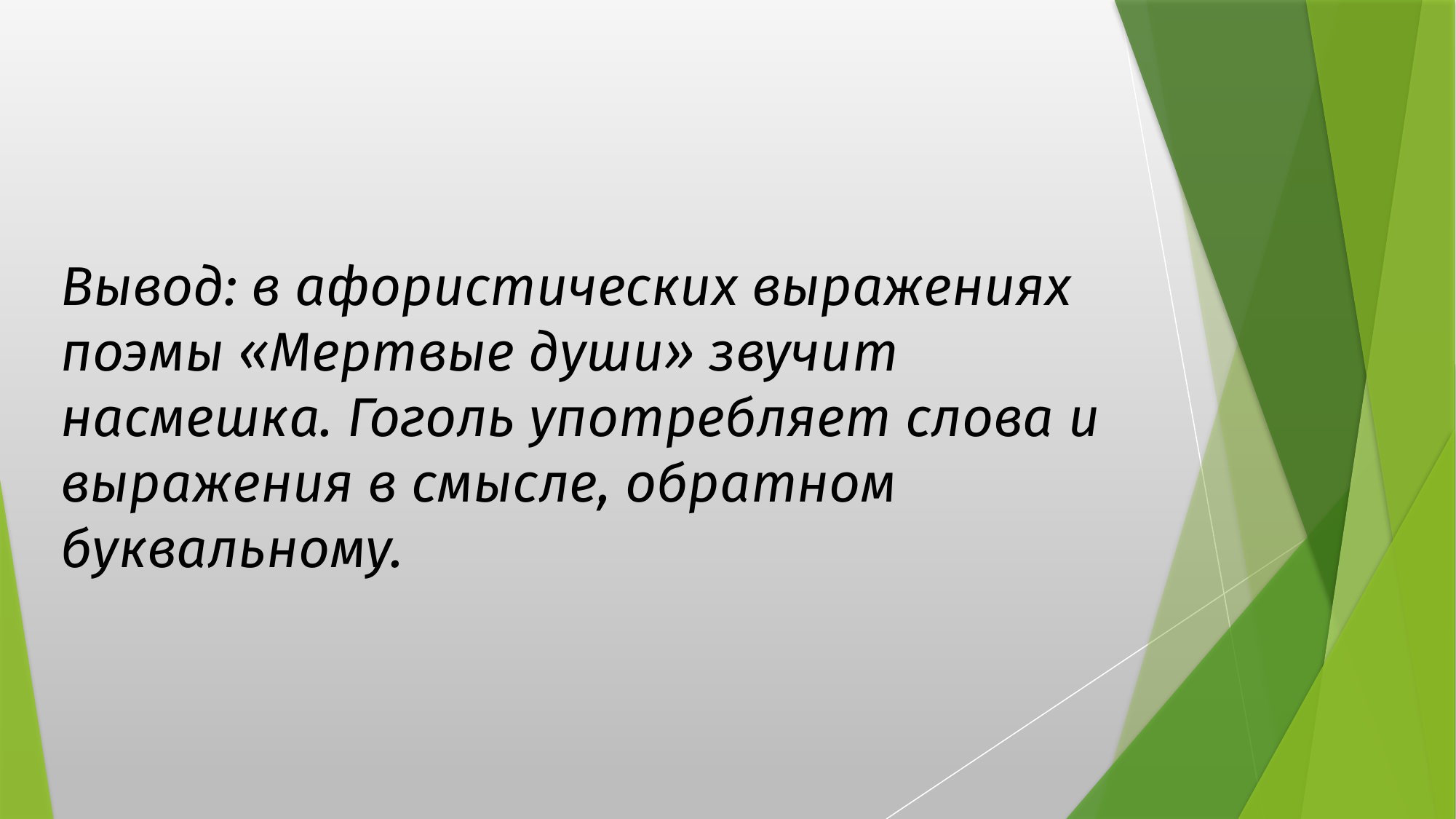

Вывод: в афористических выражениях поэмы «Мертвые души» звучит насмешка. Гоголь употребляет слова и выражения в смысле, обратном буквальному.